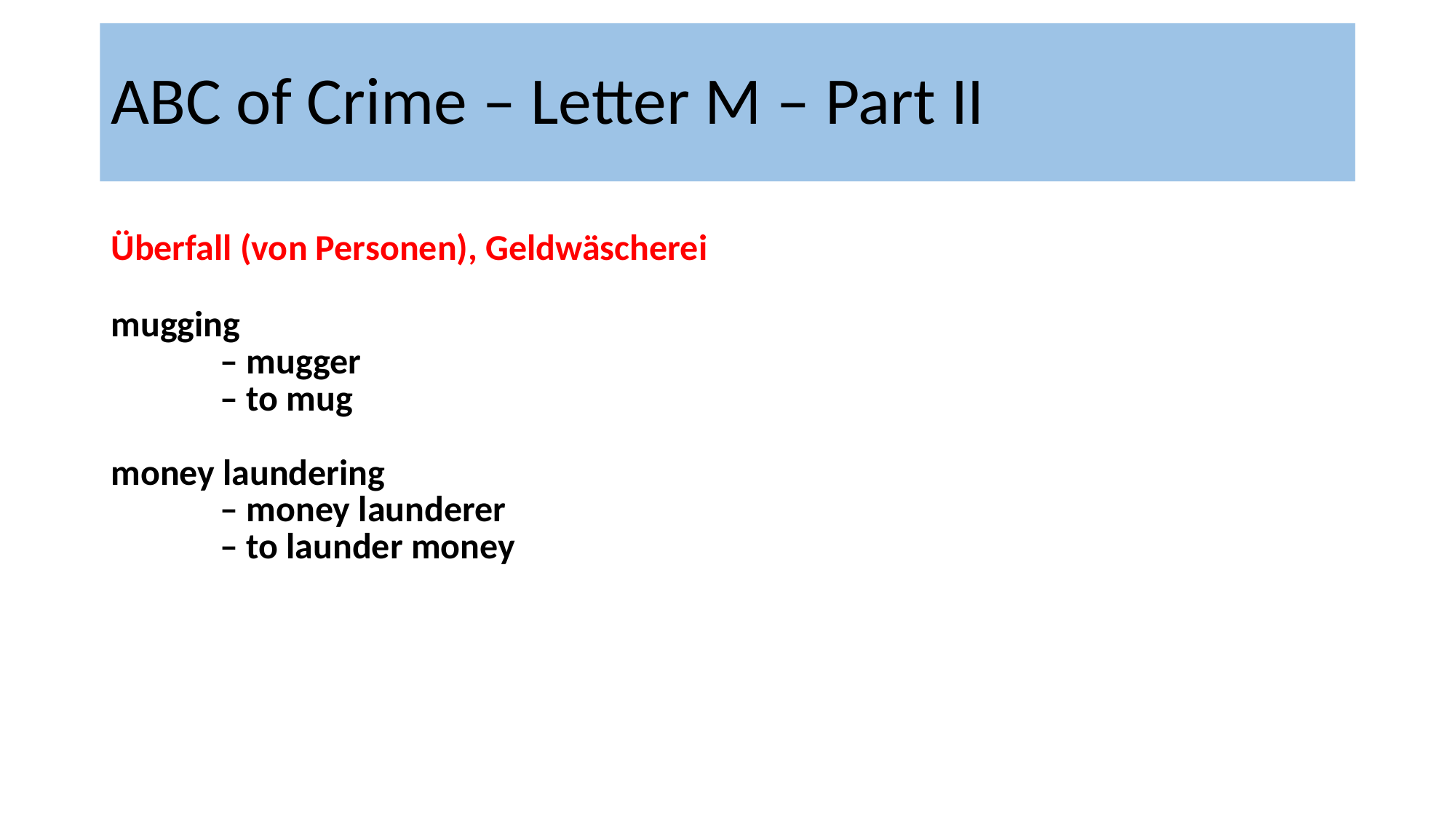

# ABC of Crime – Letter M – Part II
Überfall (von Personen), Geldwäscherei

mugging
	– mugger
	– to mug

money laundering
	– money launderer
	– to launder money